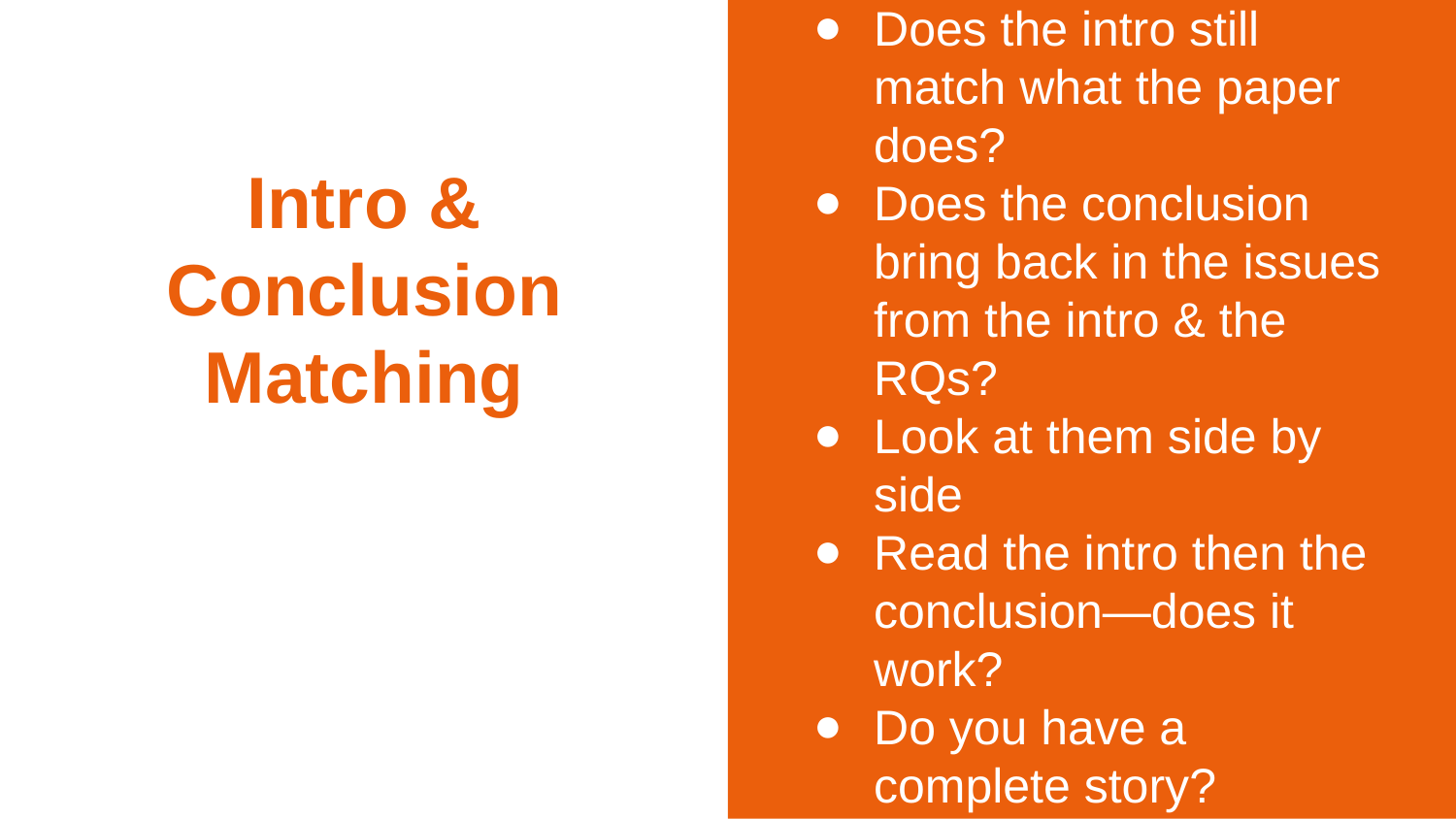

Does the intro still match what the paper does?
Does the conclusion bring back in the issues from the intro & the RQs?
Look at them side by side
Read the intro then the conclusion—does it work?
Do you have a complete story?
# Intro & Conclusion Matching